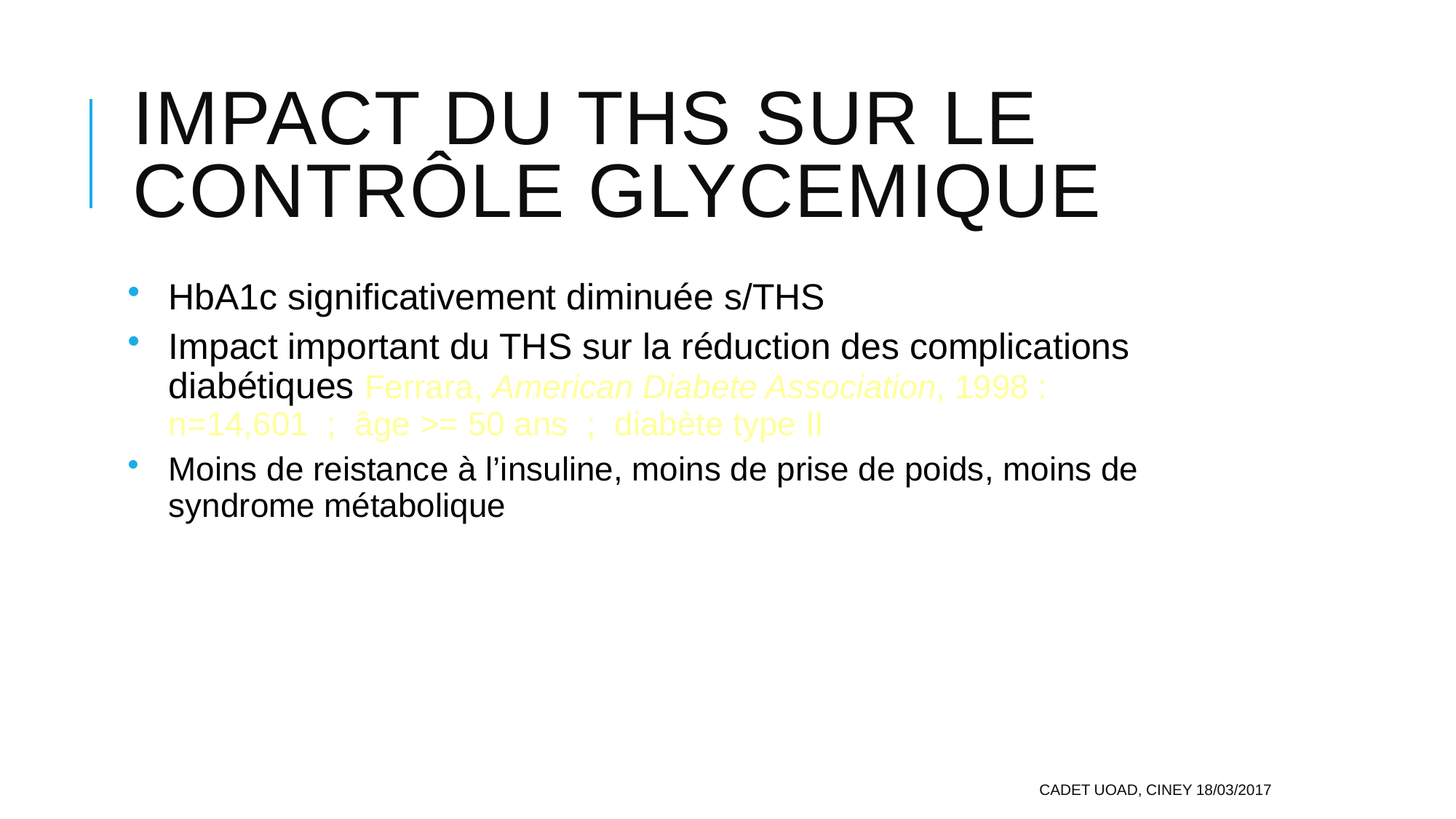

# Impact du THS sur le contrôle glycemique
HbA1c significativement diminuée s/THS
Impact important du THS sur la réduction des complications diabétiques Ferrara, American Diabete Association, 1998 :	n=14,601  ;  âge >= 50 ans  ;  diabète type II
Moins de reistance à l’insuline, moins de prise de poids, moins de syndrome métabolique
CADET UOAD, Ciney 18/03/2017